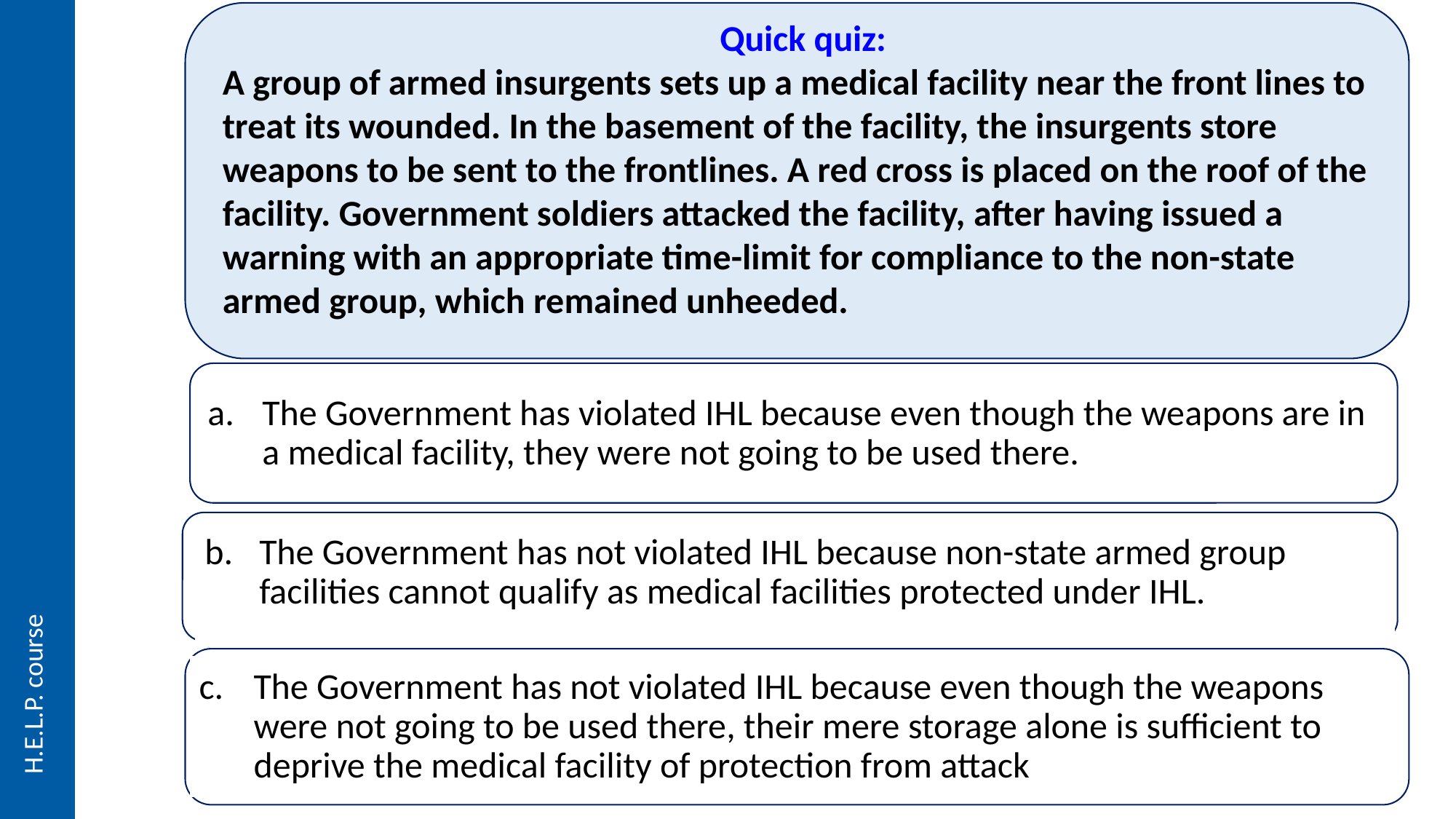

Quick quiz:
A group of armed insurgents sets up a medical facility near the front lines to treat its wounded. In the basement of the facility, the insurgents store weapons to be sent to the frontlines. A red cross is placed on the roof of the facility. Government soldiers attacked the facility, after having issued a warning with an appropriate time-limit for compliance to the non-state armed group, which remained unheeded.

The Government has violated IHL because even though the weapons are in a medical facility, they were not going to be used there.

The Government has not violated IHL because non-state armed group facilities cannot qualify as medical facilities protected under IHL.
.
H.E.L.P. course

The Government has not violated IHL because even though the weapons were not going to be used there, their mere storage alone is sufficient to deprive the medical facility of protection from attack